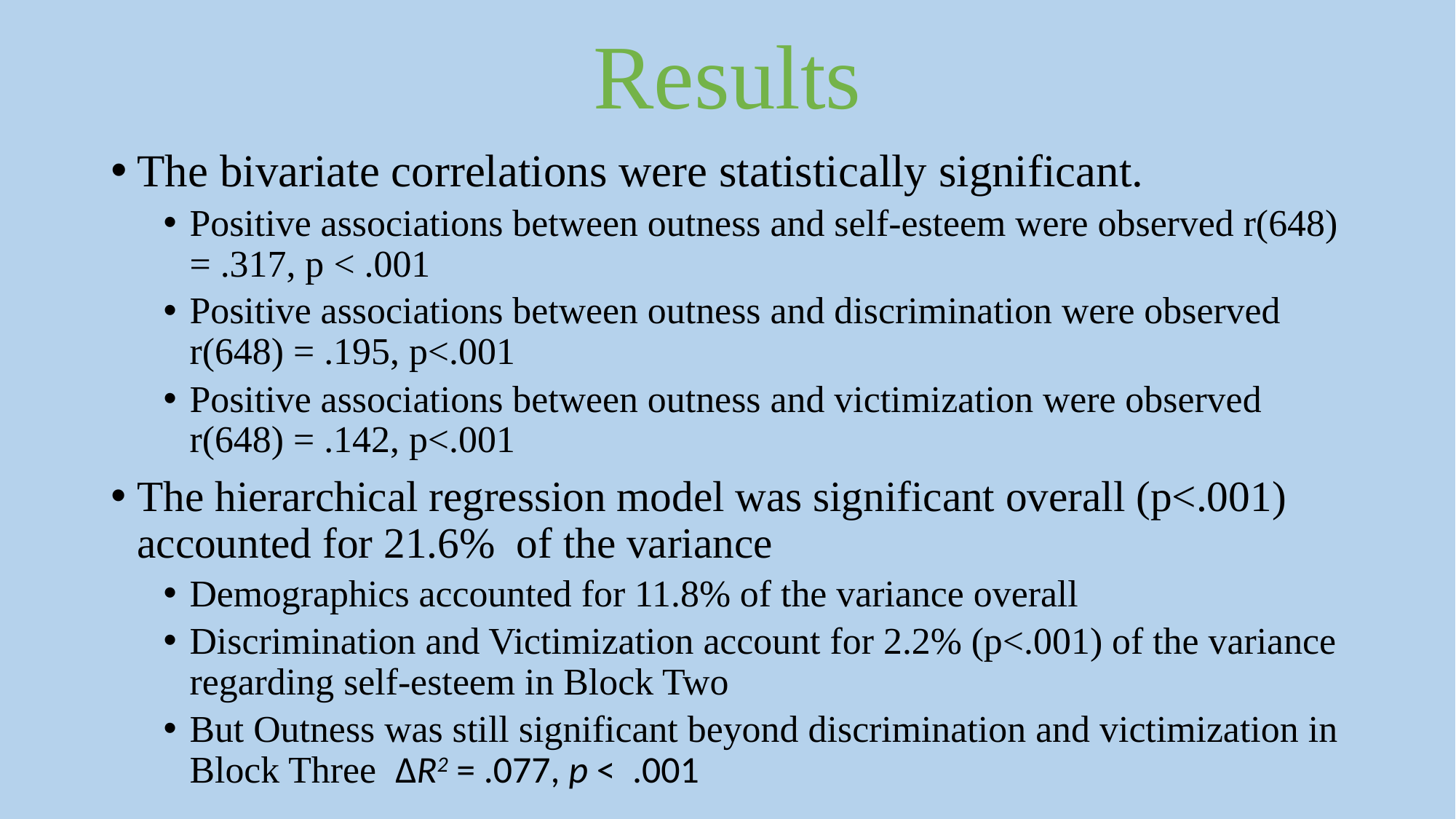

# Results
The bivariate correlations were statistically significant.
Positive associations between outness and self-esteem were observed r(648) = .317, p < .001
Positive associations between outness and discrimination were observed r(648) = .195, p<.001
Positive associations between outness and victimization were observed r(648) = .142, p<.001
The hierarchical regression model was significant overall (p<.001) accounted for 21.6%  of the variance
Demographics accounted for 11.8% of the variance overall
Discrimination and Victimization account for 2.2% (p<.001) of the variance regarding self-esteem in Block Two
But Outness was still significant beyond discrimination and victimization in Block Three  ∆R2 = .077, p <  .001